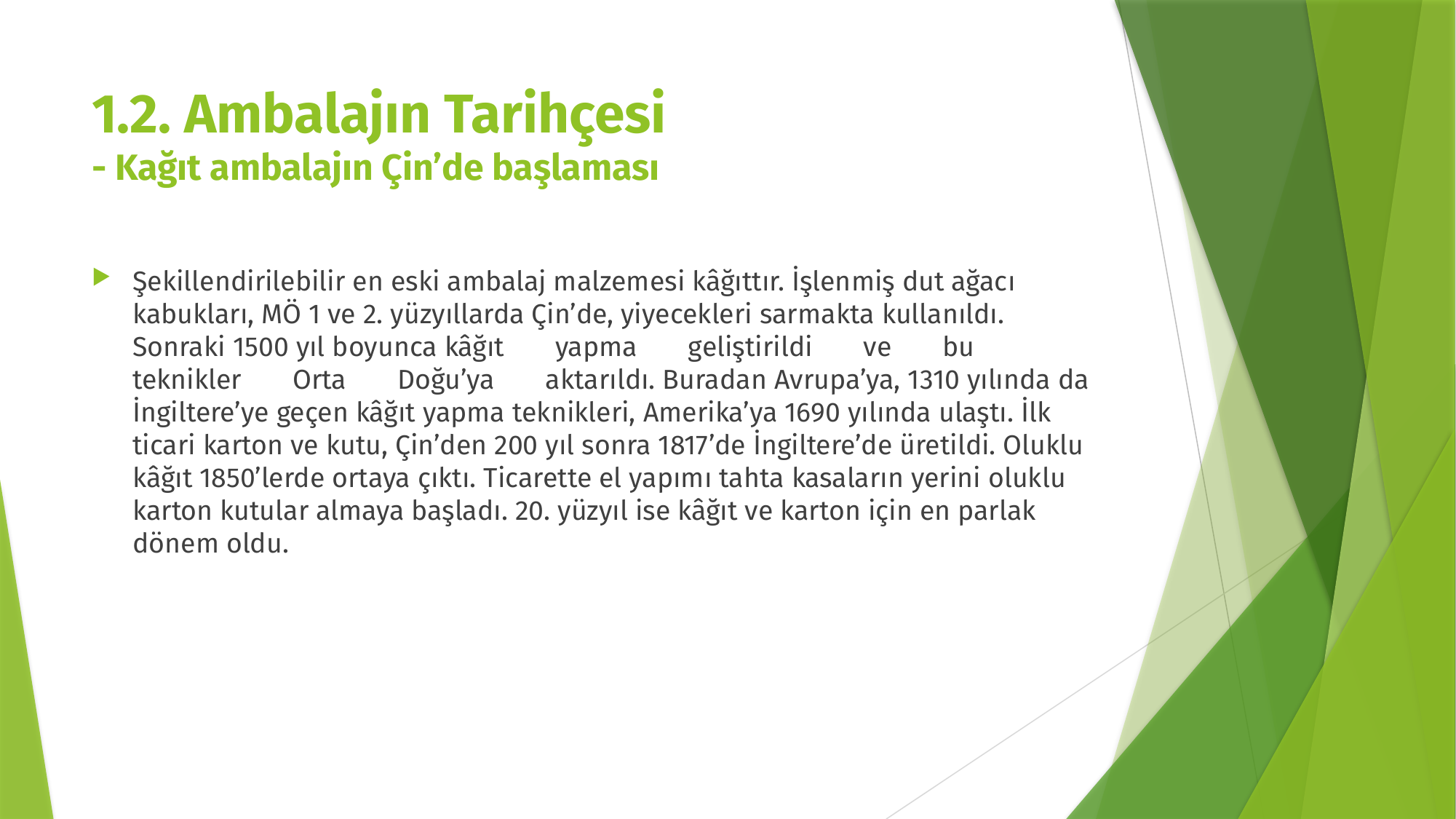

# 1.2. Ambalajın Tarihçesi - Kağıt ambalajın Çin’de başlaması
Şekillendirilebilir en eski ambalaj malzemesi kâğıttır. İşlenmiş dut ağacı kabukları, MÖ 1 ve 2. yüzyıllarda Çin’de, yiyecekleri sarmakta kullanıldı. Sonraki 1500 yıl boyunca kâğıt       yapma       geliştirildi       ve       bu       teknikler       Orta       Doğu’ya       aktarıldı. Buradan Avrupa’ya, 1310 yılında da İngiltere’ye geçen kâğıt yapma teknikleri, Amerika’ya 1690 yılında ulaştı. İlk ticari karton ve kutu, Çin’den 200 yıl sonra 1817’de İngiltere’de üretildi. Oluklu kâğıt 1850’lerde ortaya çıktı. Ticarette el yapımı tahta kasaların yerini oluklu karton kutular almaya başladı. 20. yüzyıl ise kâğıt ve karton için en parlak dönem oldu.